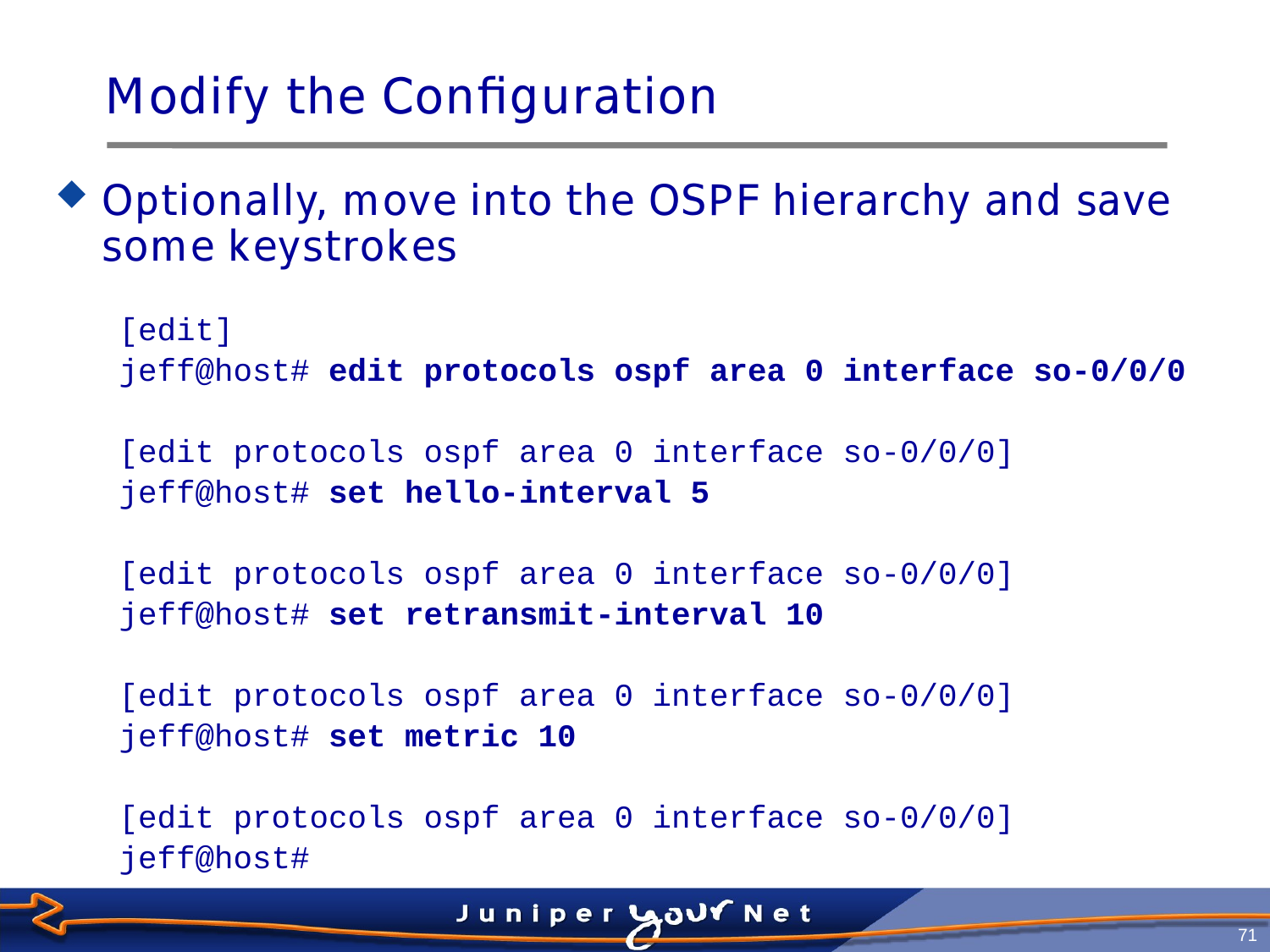

# Modify the Configuration
Optionally, move into the OSPF hierarchy and save some keystrokes

[edit]
jeff@host# edit protocols ospf area 0 interface so-0/0/0

[edit protocols ospf area 0 interface so-0/0/0]
jeff@host# set hello-interval 5

[edit protocols ospf area 0 interface so-0/0/0]
jeff@host# set retransmit-interval 10

[edit protocols ospf area 0 interface so-0/0/0]
jeff@host# set metric 10

[edit protocols ospf area 0 interface so-0/0/0]
jeff@host#